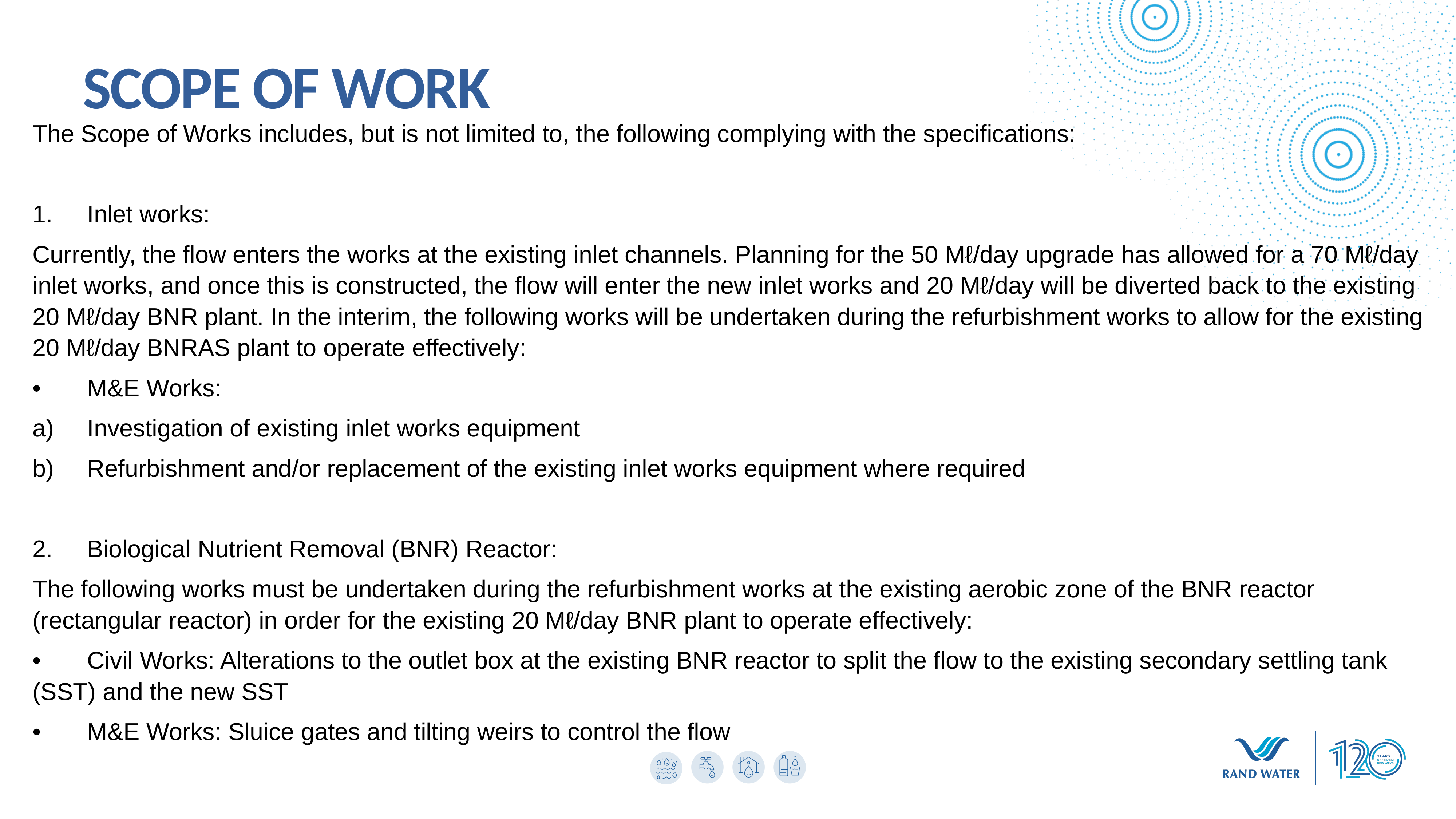

SCOPE OF WORK
The Scope of Works includes, but is not limited to, the following complying with the specifications:

1.	Inlet works:
Currently, the flow enters the works at the existing inlet channels. Planning for the 50 Mℓ/day upgrade has allowed for a 70 Mℓ/day inlet works, and once this is constructed, the flow will enter the new inlet works and 20 Mℓ/day will be diverted back to the existing 20 Mℓ/day BNR plant. In the interim, the following works will be undertaken during the refurbishment works to allow for the existing 20 Mℓ/day BNRAS plant to operate effectively:
•	M&E Works:
a)	Investigation of existing inlet works equipment
b)	Refurbishment and/or replacement of the existing inlet works equipment where required

2.	Biological Nutrient Removal (BNR) Reactor:
The following works must be undertaken during the refurbishment works at the existing aerobic zone of the BNR reactor (rectangular reactor) in order for the existing 20 Mℓ/day BNR plant to operate effectively:
•	Civil Works: Alterations to the outlet box at the existing BNR reactor to split the flow to the existing secondary settling tank (SST) and the new SST
•	M&E Works: Sluice gates and tilting weirs to control the flow